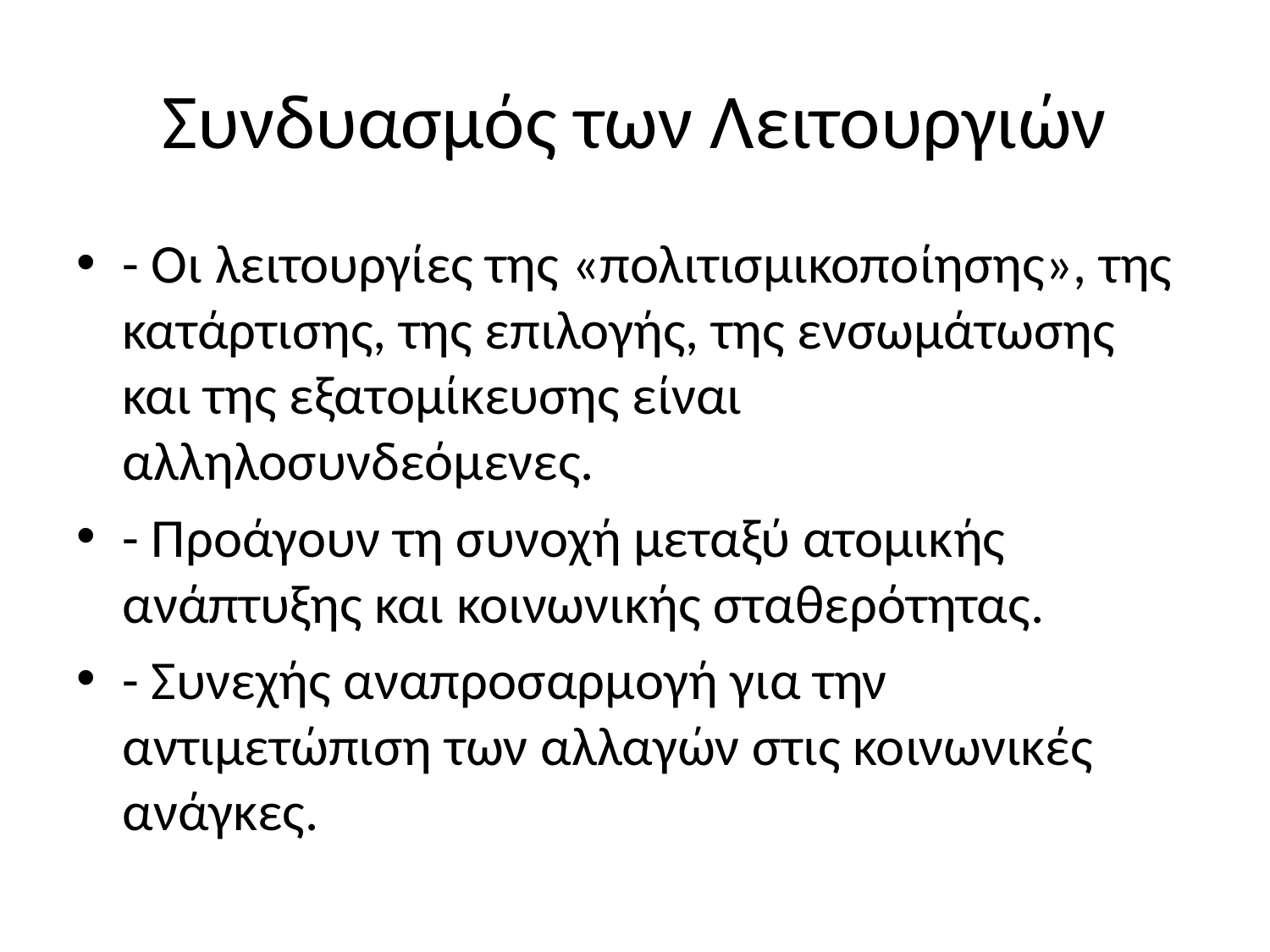

# Συνδυασμός των Λειτουργιών
- Οι λειτουργίες της «πολιτισμικοποίησης», της κατάρτισης, της επιλογής, της ενσωμάτωσης και της εξατομίκευσης είναι αλληλοσυνδεόμενες.
- Προάγουν τη συνοχή μεταξύ ατομικής ανάπτυξης και κοινωνικής σταθερότητας.
- Συνεχής αναπροσαρμογή για την αντιμετώπιση των αλλαγών στις κοινωνικές ανάγκες.